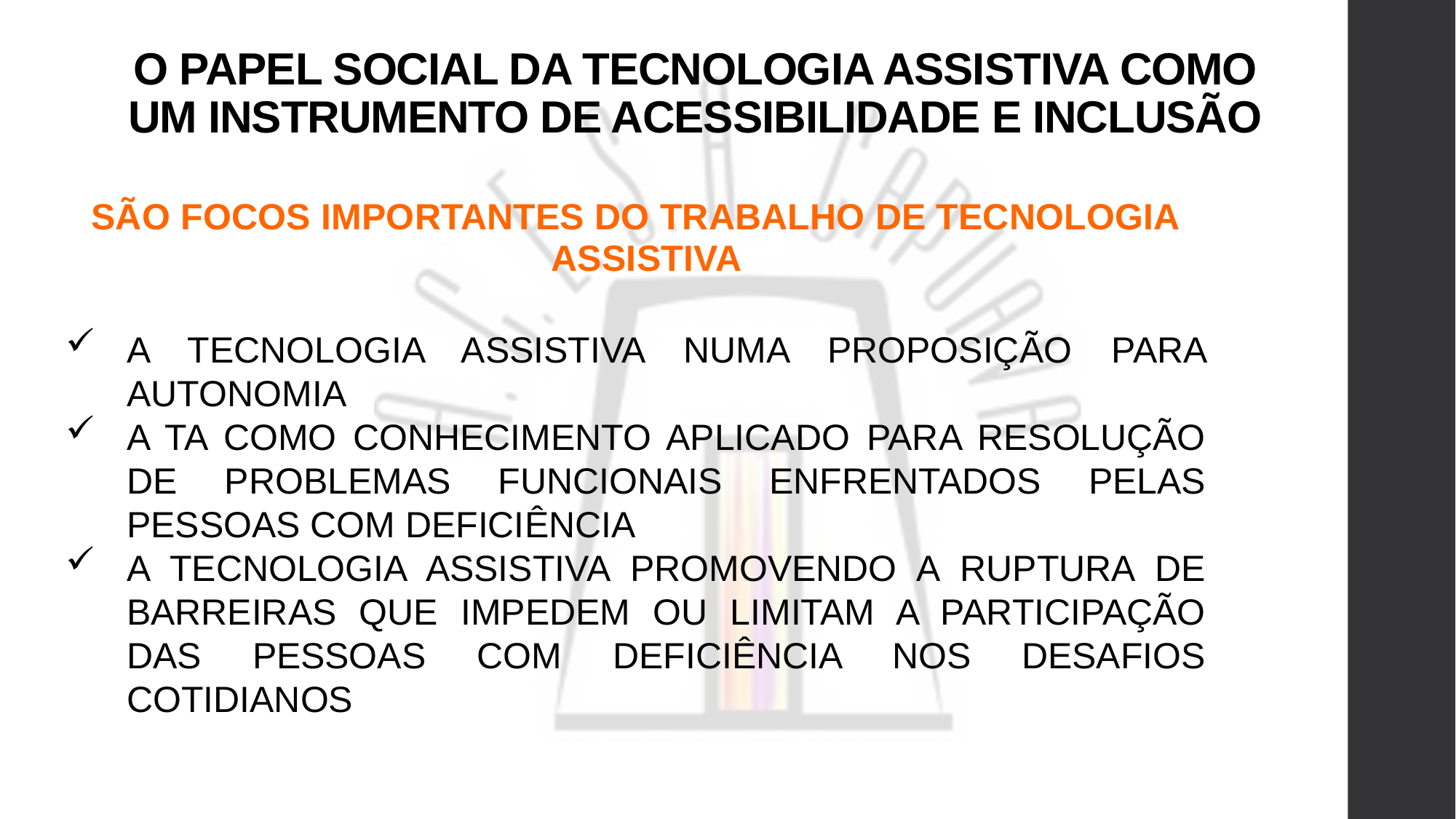

#
O PAPEL SOCIAL DA TECNOLOGIA ASSISTIVA COMO UM INSTRUMENTO DE ACESSIBILIDADE E INCLUSÃO
SÃO FOCOS IMPORTANTES DO TRABALHO DE TECNOLOGIA ASSISTIVA

A TECNOLOGIA ASSISTIVA NUMA PROPOSIÇÃO PARA AUTONOMIA
A TA COMO CONHECIMENTO APLICADO PARA RESOLUÇÃO DE PROBLEMAS FUNCIONAIS ENFRENTADOS PELAS PESSOAS COM DEFICIÊNCIA
A TECNOLOGIA ASSISTIVA PROMOVENDO A RUPTURA DE BARREIRAS QUE IMPEDEM OU LIMITAM A PARTICIPAÇÃO DAS PESSOAS COM DEFICIÊNCIA NOS DESAFIOS COTIDIANOS